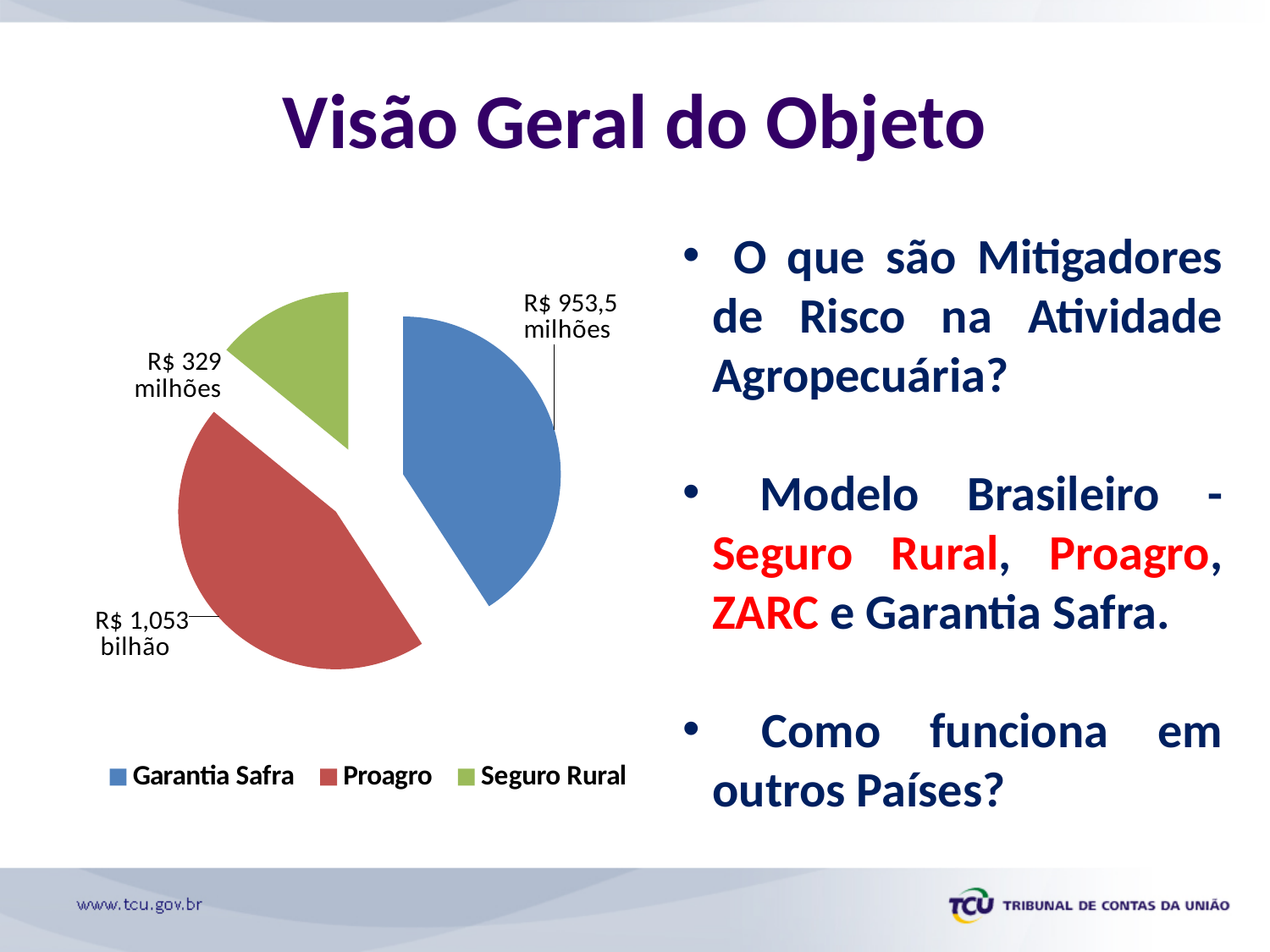

# Visão Geral do Objeto

 O que são Mitigadores de Risco na Atividade Agropecuária?

 Modelo Brasileiro - Seguro Rural, Proagro, ZARC e Garantia Safra.

 Como funciona em outros Países?

### Chart

| Category |  |
|---|---|
| Garantia Safra | 953588520.0 |
| Proagro | 1053562000.0 |
| Seguro Rural | 329044173.9899997 |